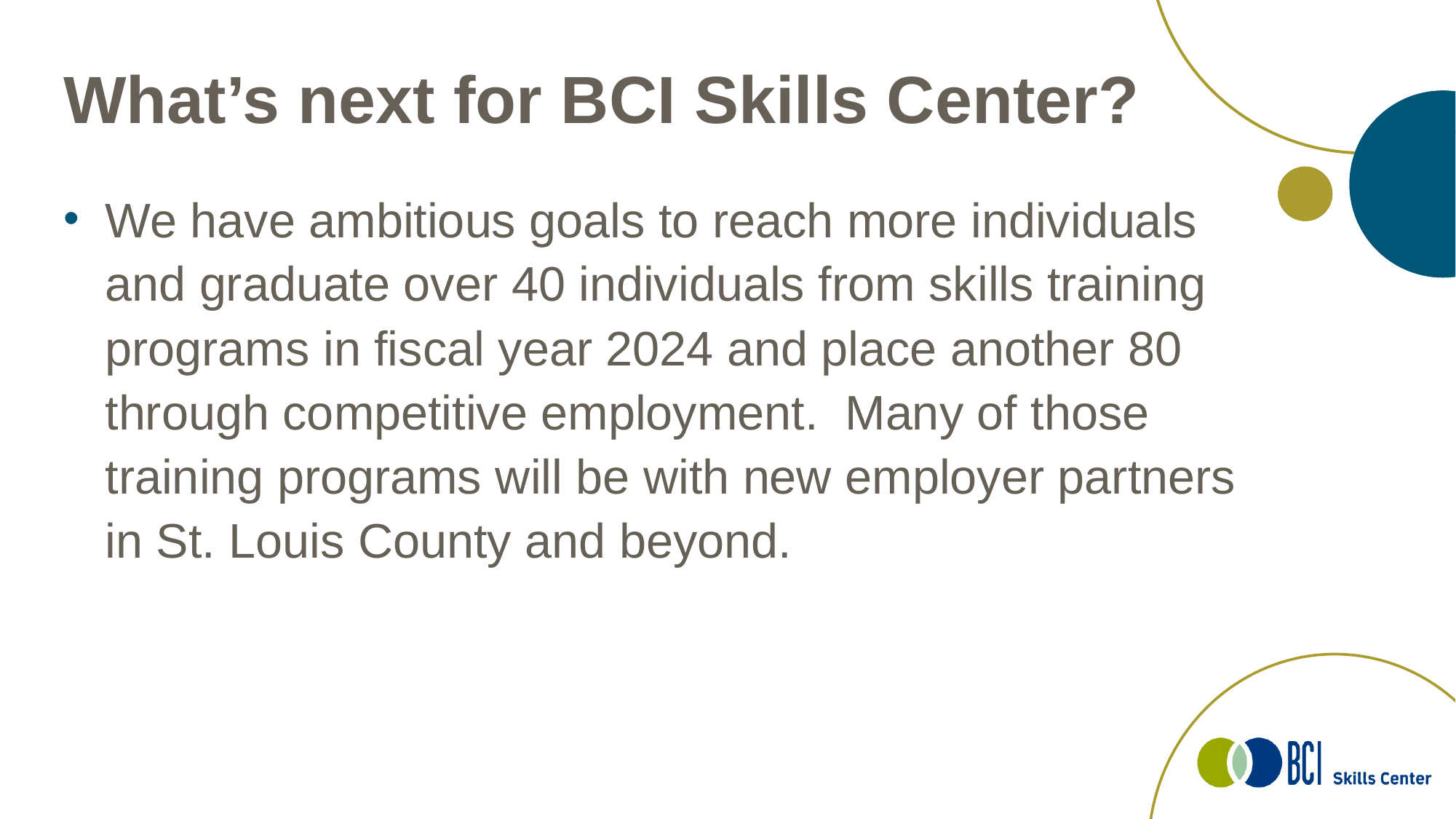

# What’s next for BCI Skills Center?
We have ambitious goals to reach more individuals and graduate over 40 individuals from skills training programs in fiscal year 2024 and place another 80 through competitive employment.  Many of those training programs will be with new employer partners in St. Louis County and beyond.